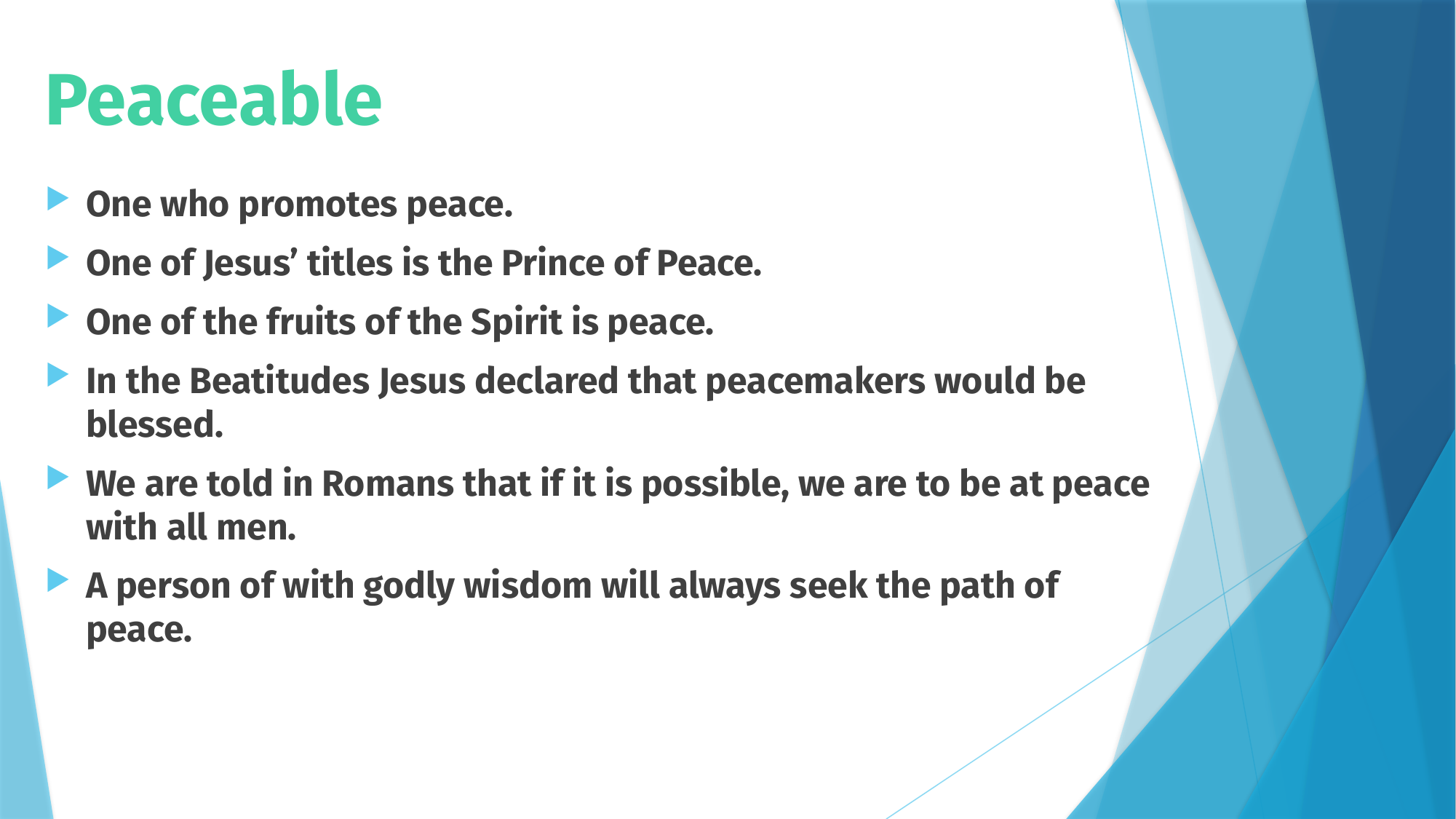

# Peaceable
One who promotes peace.
One of Jesus’ titles is the Prince of Peace.
One of the fruits of the Spirit is peace.
In the Beatitudes Jesus declared that peacemakers would be blessed.
We are told in Romans that if it is possible, we are to be at peace with all men.
A person of with godly wisdom will always seek the path of peace.